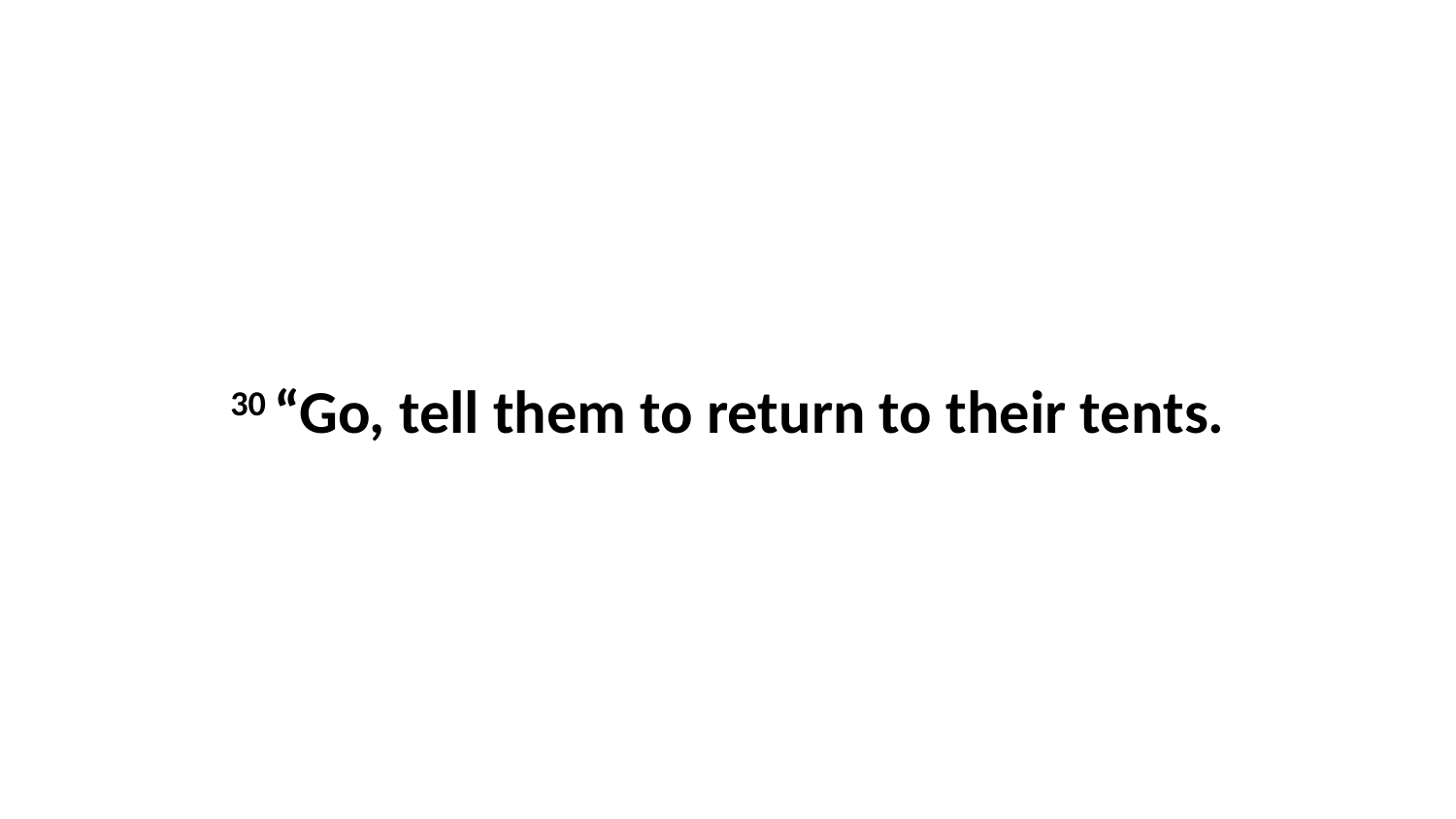

30 “Go, tell them to return to their tents.